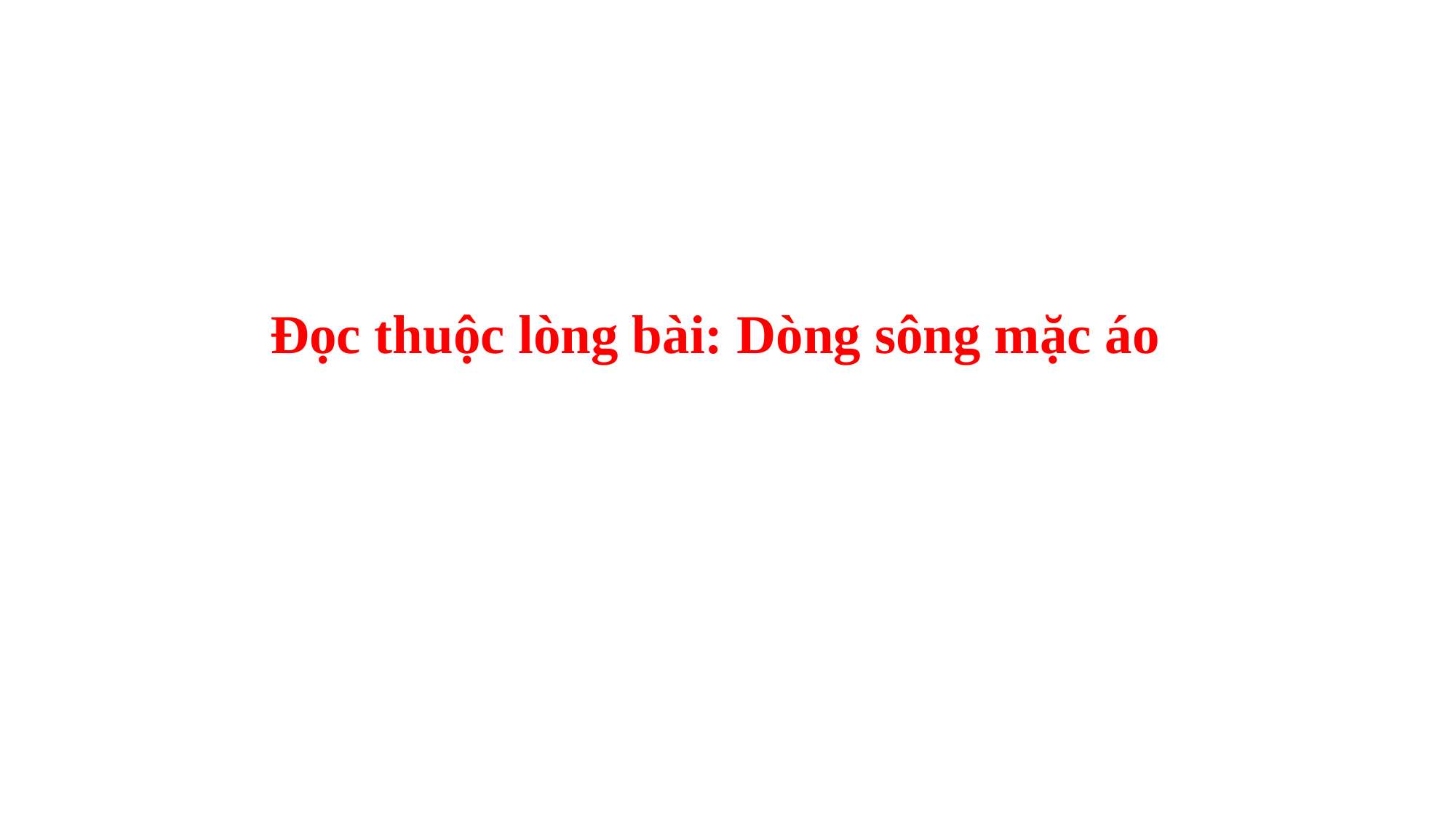

Đọc thuộc lòng bài: Dòng sông mặc áo